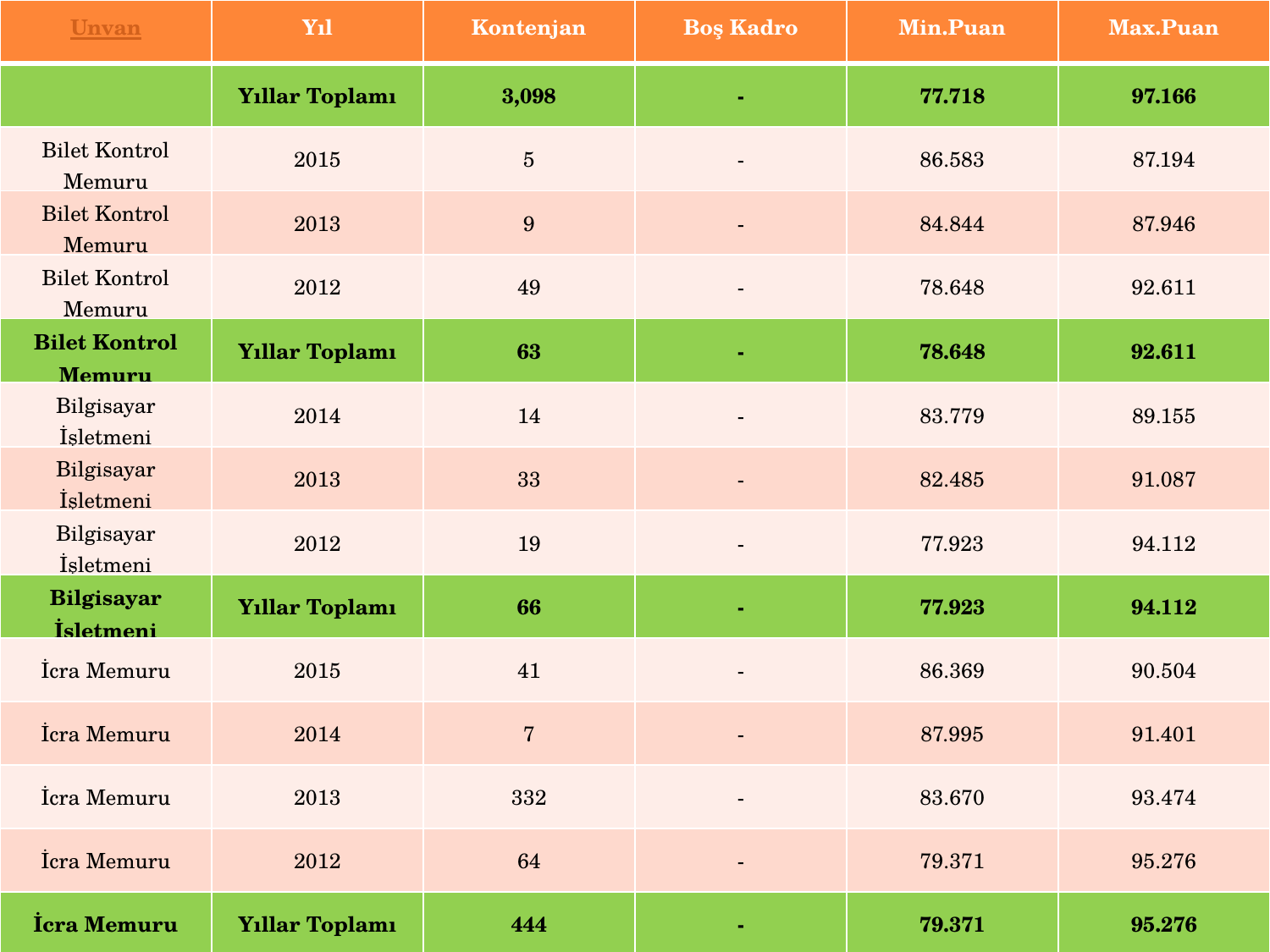

| Unvan | Yıl | Kontenjan | Boş Kadro | Min.Puan | Max.Puan |
| --- | --- | --- | --- | --- | --- |
|  | Yıllar Toplamı | 3,098 | - | 77.718 | 97.166 |
| Bilet Kontrol Memuru | 2015 | 5 | - | 86.583 | 87.194 |
| Bilet Kontrol Memuru | 2013 | 9 | - | 84.844 | 87.946 |
| Bilet Kontrol Memuru | 2012 | 49 | - | 78.648 | 92.611 |
| Bilet Kontrol Memuru | Yıllar Toplamı | 63 | - | 78.648 | 92.611 |
| Bilgisayar İşletmeni | 2014 | 14 | - | 83.779 | 89.155 |
| Bilgisayar İşletmeni | 2013 | 33 | - | 82.485 | 91.087 |
| Bilgisayar İşletmeni | 2012 | 19 | - | 77.923 | 94.112 |
| Bilgisayar İşletmeni | Yıllar Toplamı | 66 | - | 77.923 | 94.112 |
| İcra Memuru | 2015 | 41 | - | 86.369 | 90.504 |
| İcra Memuru | 2014 | 7 | - | 87.995 | 91.401 |
| İcra Memuru | 2013 | 332 | - | 83.670 | 93.474 |
| İcra Memuru | 2012 | 64 | - | 79.371 | 95.276 |
| İcra Memuru | Yıllar Toplamı | 444 | - | 79.371 | 95.276 |